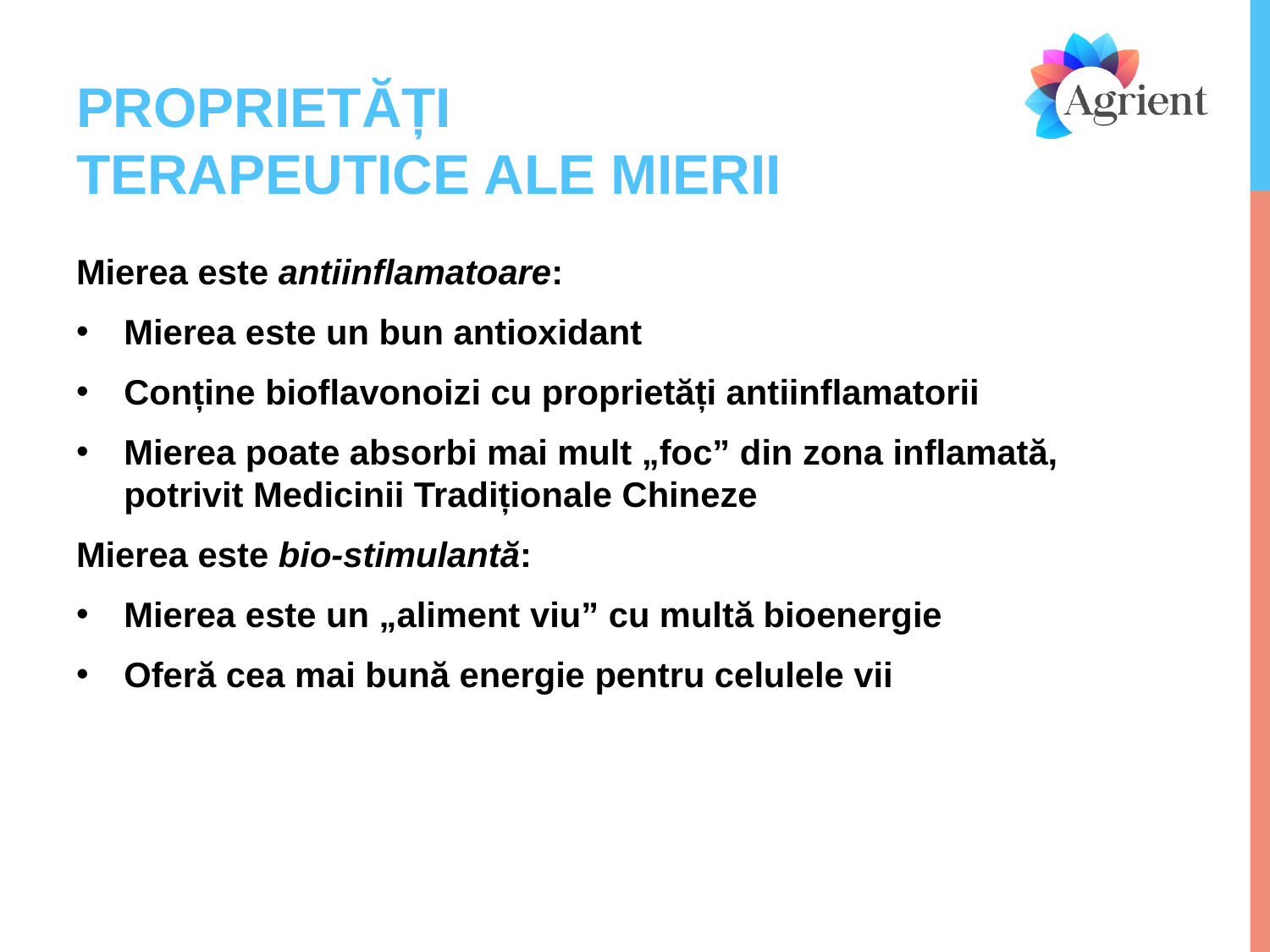

# PROPRIETĂȚI TERAPEUTICE ALE MIERII
Mierea este antiinflamatoare:
Mierea este un bun antioxidant
Conține bioflavonoizi cu proprietăți antiinflamatorii
Mierea poate absorbi mai mult „foc” din zona inflamată, potrivit Medicinii Tradiționale Chineze
Mierea este bio-stimulantă:
Mierea este un „aliment viu” cu multă bioenergie
Oferă cea mai bună energie pentru celulele vii